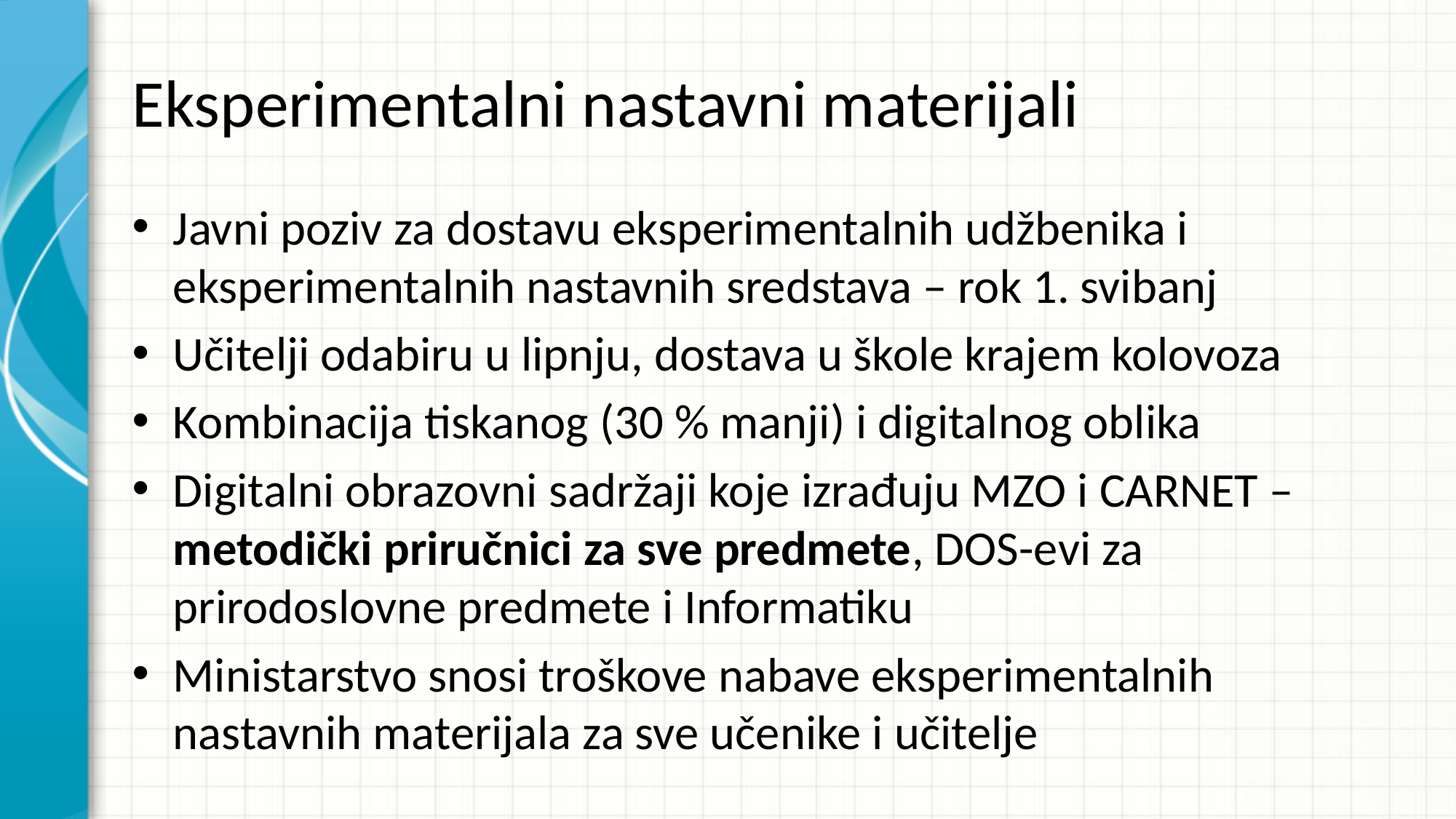

# Eksperimentalni nastavni materijali
Javni poziv za dostavu eksperimentalnih udžbenika i eksperimentalnih nastavnih sredstava – rok 1. svibanj
Učitelji odabiru u lipnju, dostava u škole krajem kolovoza
Kombinacija tiskanog (30 % manji) i digitalnog oblika
Digitalni obrazovni sadržaji koje izrađuju MZO i CARNET – metodički priručnici za sve predmete, DOS-evi za prirodoslovne predmete i Informatiku
Ministarstvo snosi troškove nabave eksperimentalnih nastavnih materijala za sve učenike i učitelje